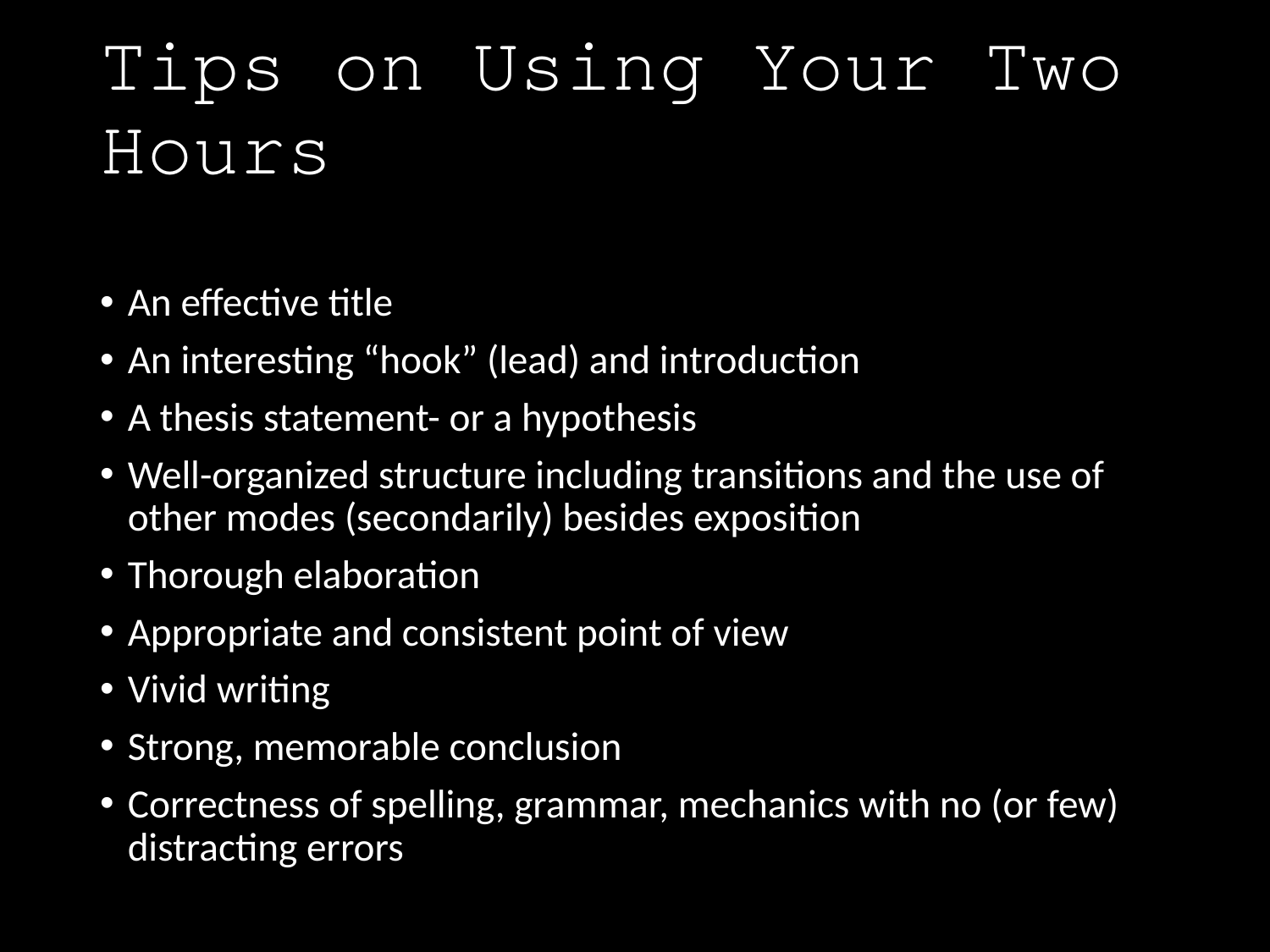

# Tips on Using Your Two Hours
An effective title
An interesting “hook” (lead) and introduction
A thesis statement- or a hypothesis
Well-organized structure including transitions and the use of other modes (secondarily) besides exposition
Thorough elaboration
Appropriate and consistent point of view
Vivid writing
Strong, memorable conclusion
Correctness of spelling, grammar, mechanics with no (or few) distracting errors